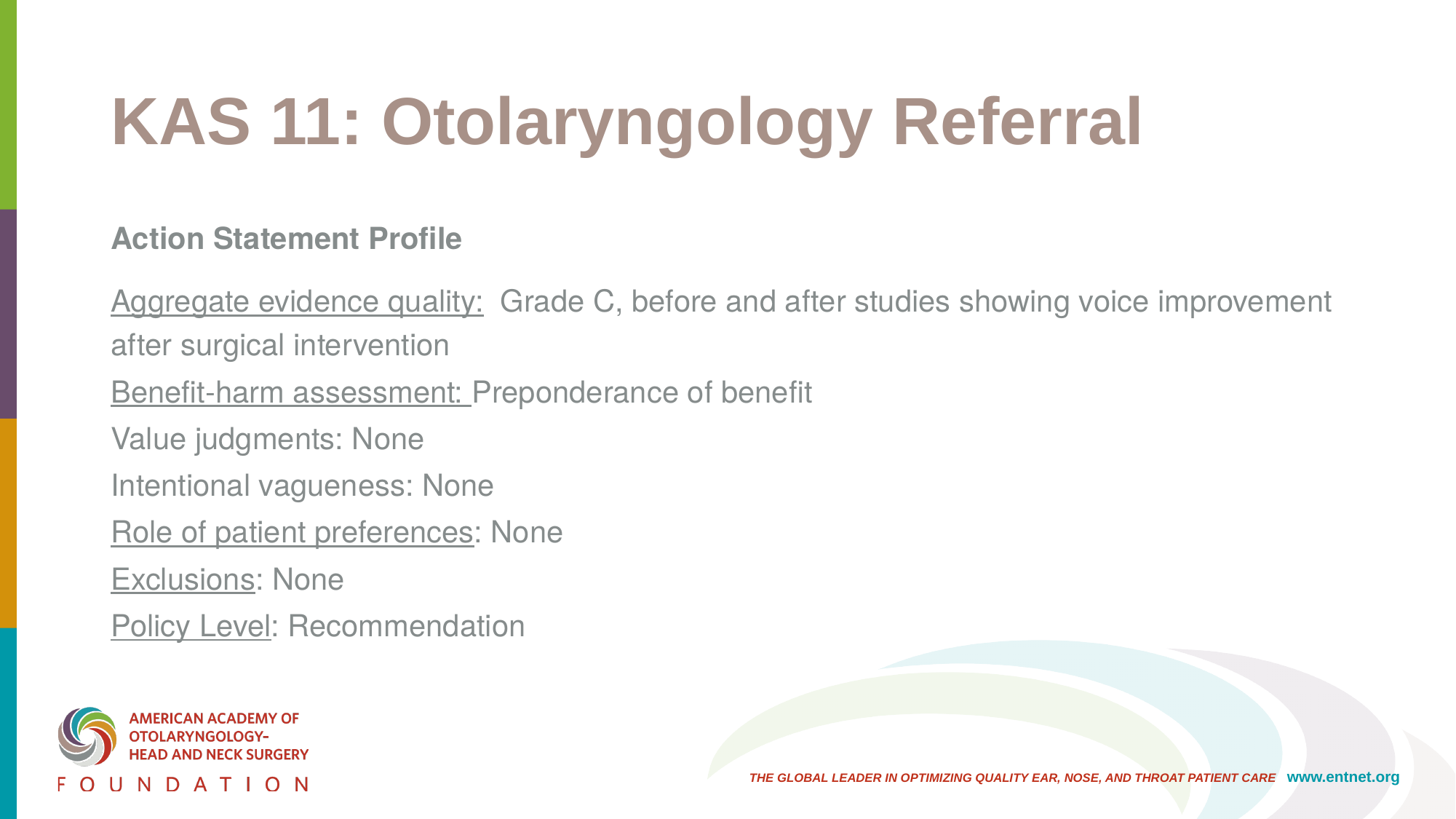

# KAS 11: Otolaryngology Referral
Action Statement Profile
Aggregate evidence quality:  Grade C, before and after studies showing voice improvement after surgical intervention
Benefit-harm assessment: Preponderance of benefit
Value judgments: None
Intentional vagueness: None
Role of patient preferences: None
Exclusions: None
Policy Level: Recommendation